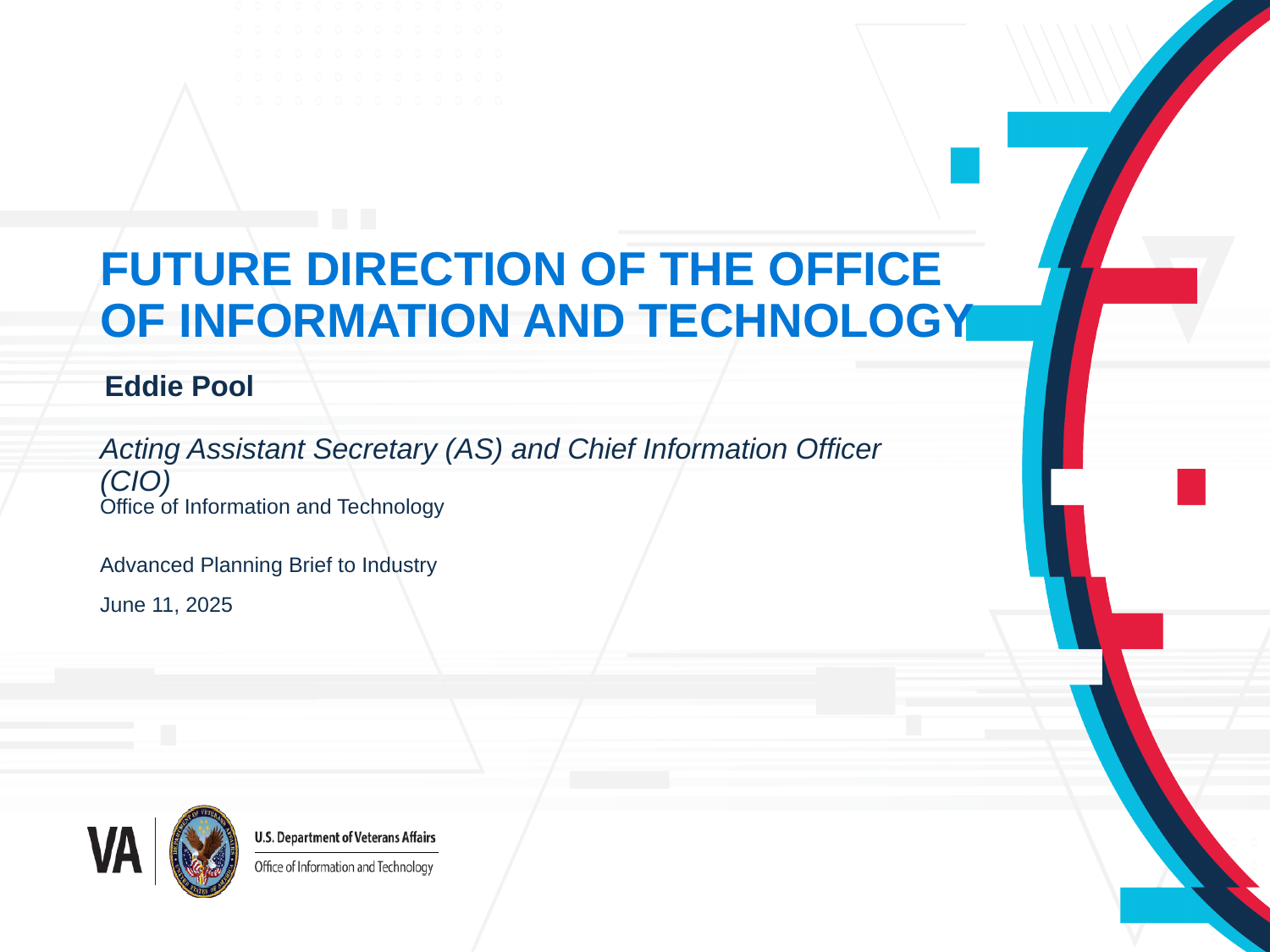

# Future Direction of the Office of Information and Technology
Eddie Pool
Acting Assistant Secretary (AS) and Chief Information Officer (CIO)
Office of Information and Technology
Advanced Planning Brief to Industry
June 11, 2025